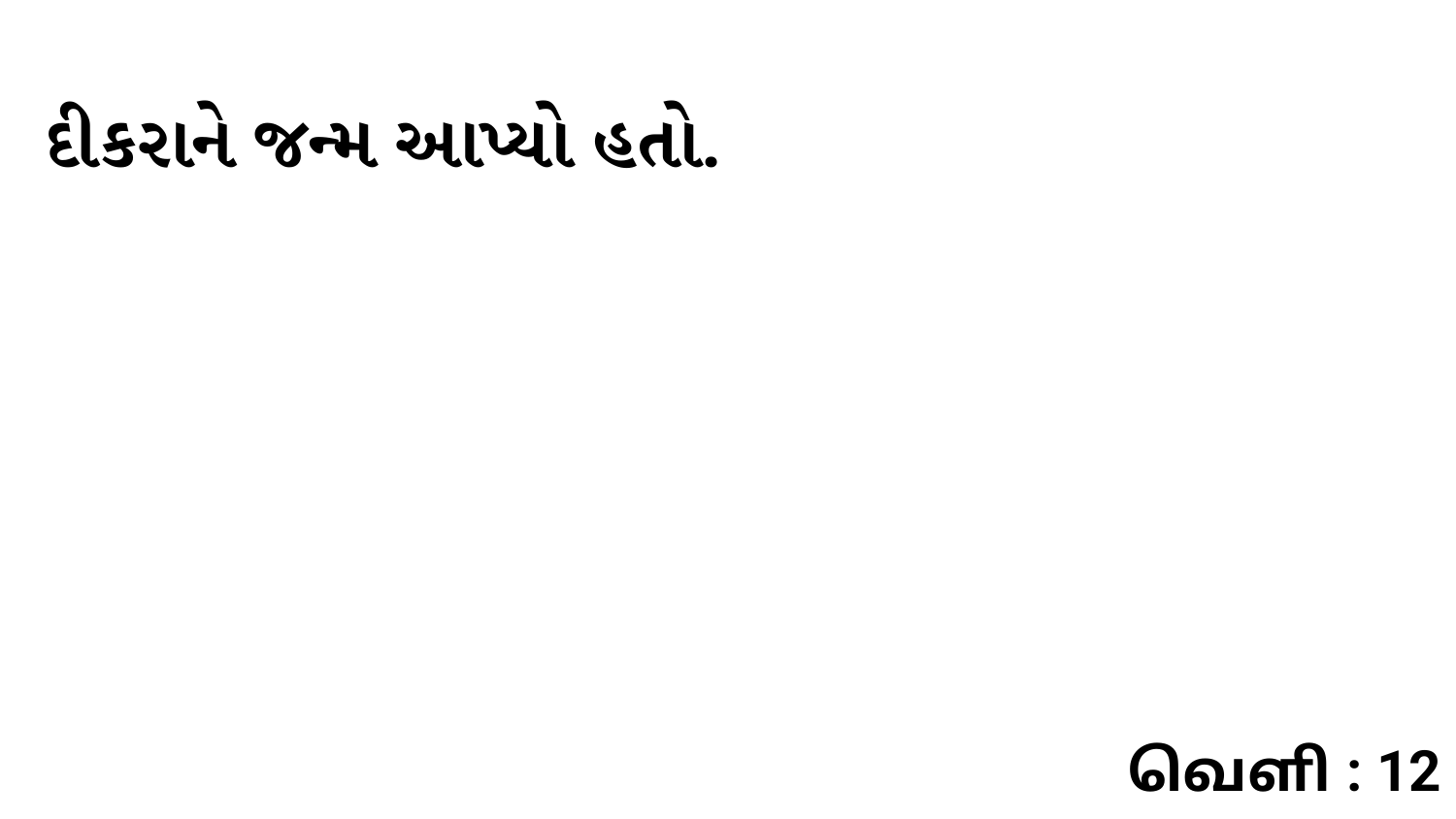

દીકરાને જન્મ આપ્યો હતો.
வெளி : 12